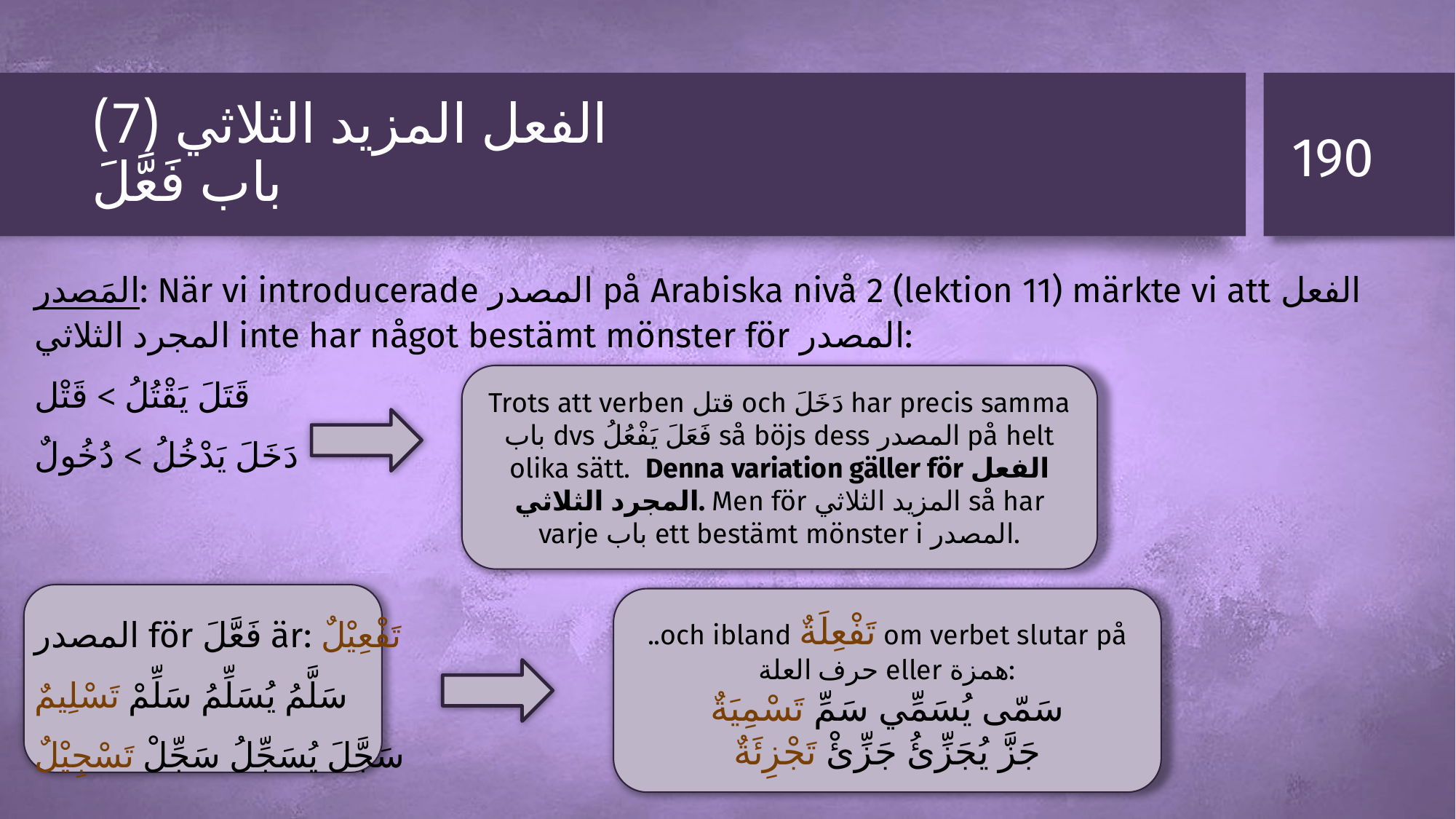

190
# الفعل المزيد الثلاثي (7) باب فَعَّلَ
المَصدر: När vi introducerade المصدر på Arabiska nivå 2 (lektion 11) märkte vi att الفعل المجرد الثلاثي inte har något bestämt mönster för المصدر:
قَتَلَ يَقْتُلُ > قَتْل
دَخَلَ يَدْخُلُ > دُخُولٌ

المصدر för فَعَّلَ är: تَفْعِيْلٌ
سَلَّمُ يُسَلِّمُ سَلِّمْ تَسْلِيمٌ
سَجَّلَ يُسَجِّلُ سَجِّلْ تَسْجِيْلٌ

Trots att verben قتل och دَخَلَ har precis samma باب dvs فَعَلَ يَفْعُلُ så böjs dess المصدر på helt olika sätt.  Denna variation gäller för الفعل المجرد الثلاثي. Men för المزيد الثلاثي så har varje باب ett bestämt mönster i المصدر.

..och ibland تَفْعِلَةٌ om verbet slutar på حرف العلة eller همزة:
سَمّى يُسَمِّي سَمِّ تَسْمِيَةٌ
جَزَّ يُجَزِّئُ جَزِّئْ تَجْزِئَةٌ